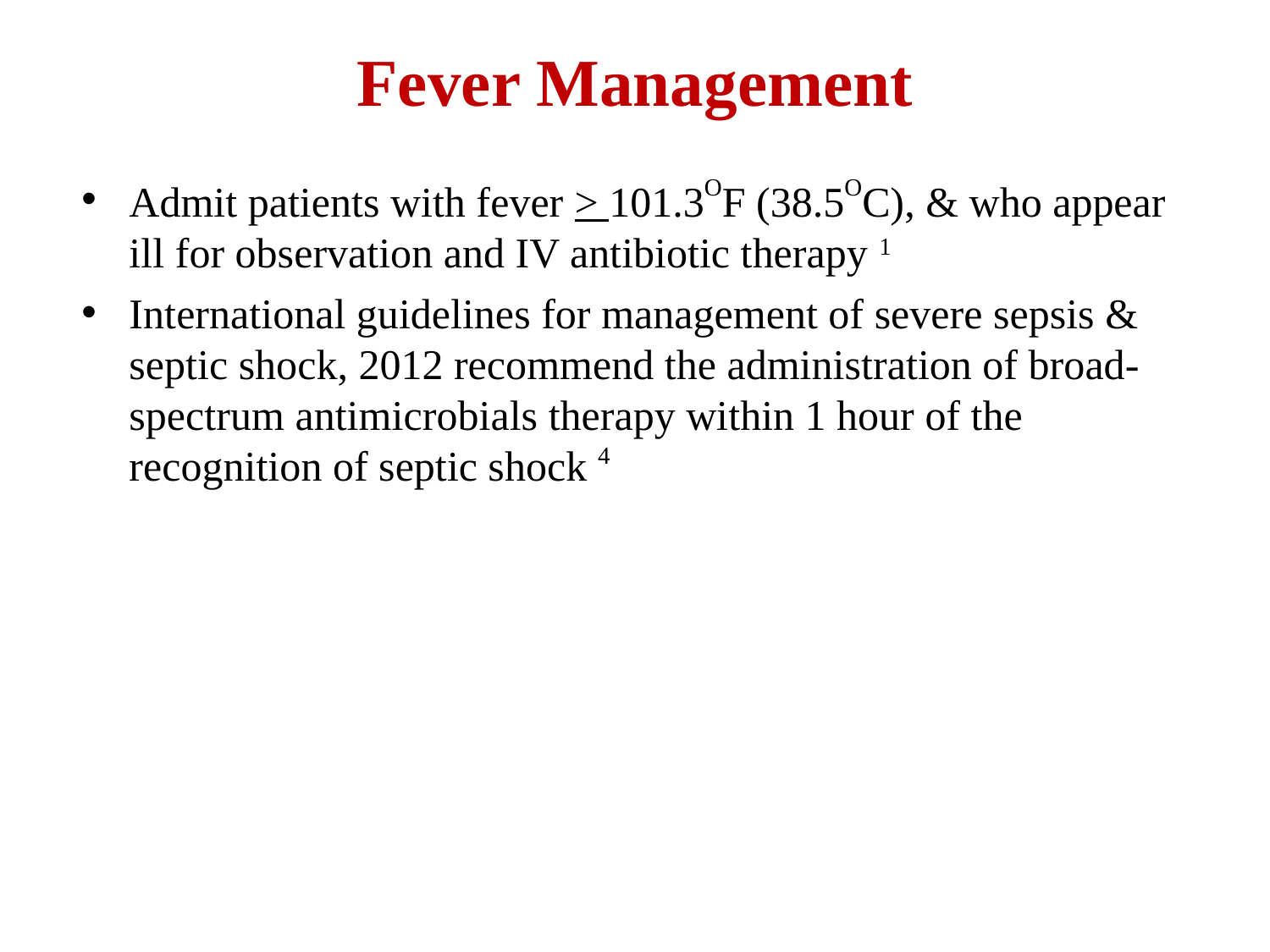

# Fever Management
Admit patients with fever > 101.3OF (38.5OC), & who appear ill for observation and IV antibiotic therapy 1
International guidelines for management of severe sepsis & septic shock, 2012 recommend the administration of broad-spectrum antimicrobials therapy within 1 hour of the recognition of septic shock 4